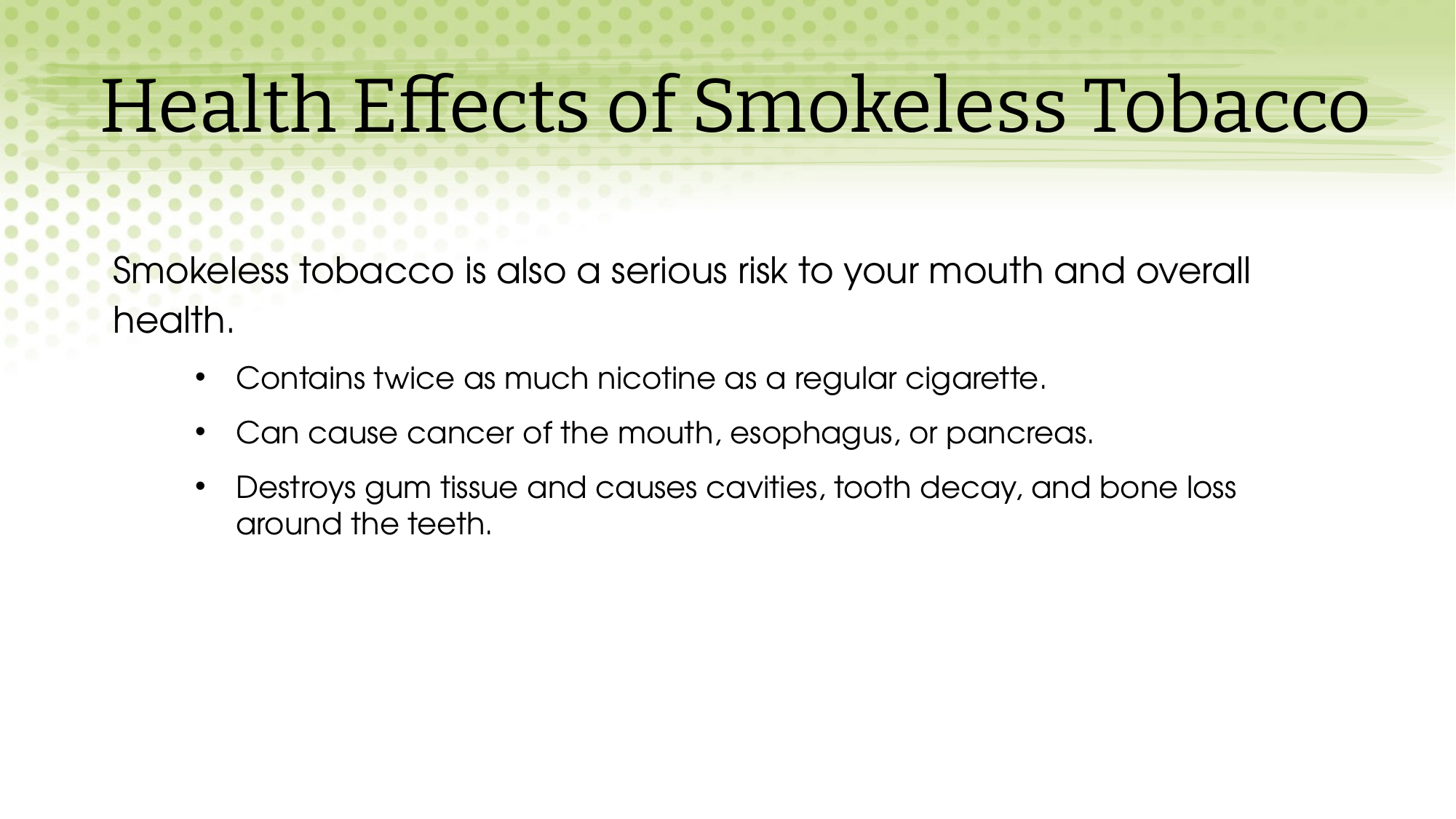

# Health Effects of Smokeless Tobacco
Smokeless tobacco is also a serious risk to your mouth and overall health.
Contains twice as much nicotine as a regular cigarette.
Can cause cancer of the mouth, esophagus, or pancreas.
Destroys gum tissue and causes cavities, tooth decay, and bone loss around the teeth.